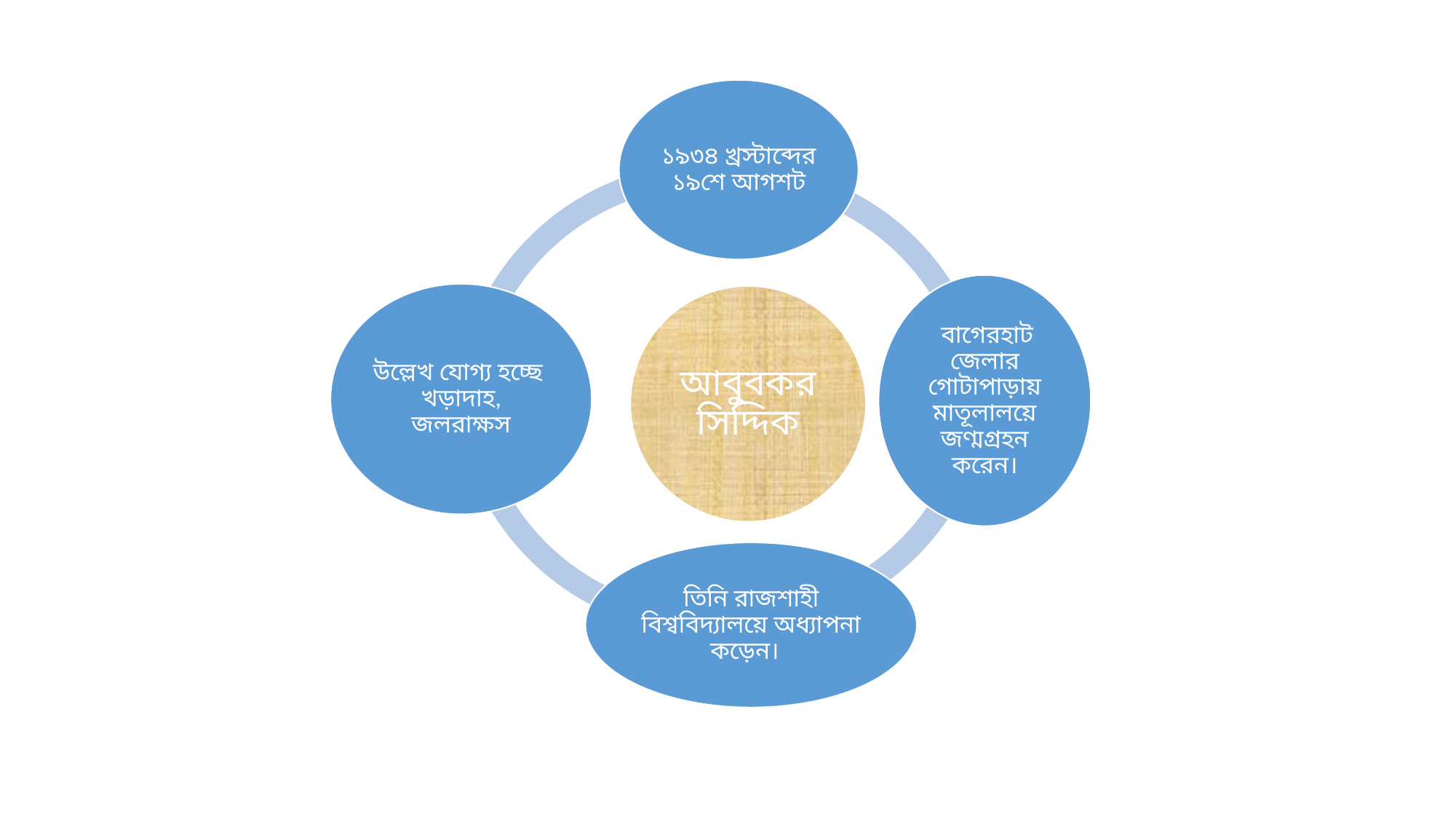

আবুবকরসিদ্দিক
১৯৩৪ খ্রস্টাব্দের ১৯শে আগশট
 বাগেরহাট জেলার গোটাপাড়ায় মাতূলালয়ে জণ্মগ্রহন করেন।
তিনি রাজশাহী বিশ্ববিদ্যালয়ে অধ্যাপনা কড়েন।
উল্লেখ যোগ্য হচ্ছে  খড়াদাহ, জলরাক্ষস